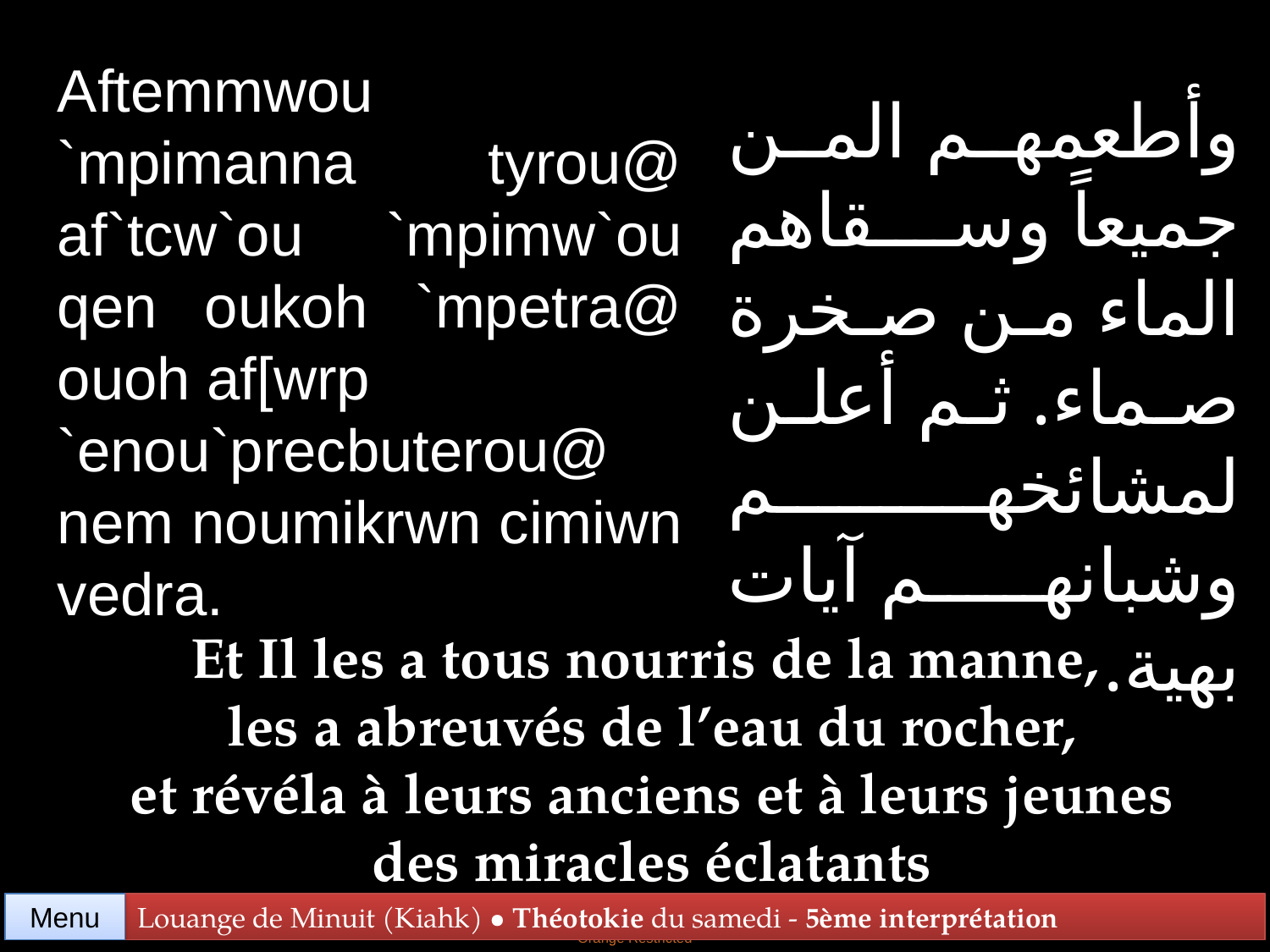

Aftemmwou `mpimanna tyrou@ af`tcw`ou `mpimw`ou qen oukoh `mpetra@ ouoh af[wrp
`enou`precbuterou@ nem noumikrwn cimiwn vedra.
وأطعمهم المن جميعاً وسقاهم الماء من صخرة صماء. ثم أعلن لمشائخهم وشبانهم آيات بهية.
Et Il les a tous nourris de la manne,
les a abreuvés de l’eau du rocher,
 et révéla à leurs anciens et à leurs jeunes
des miracles éclatants
Menu
Louange de Minuit (Kiahk) • Théotokie du samedi - 5ème interprétation